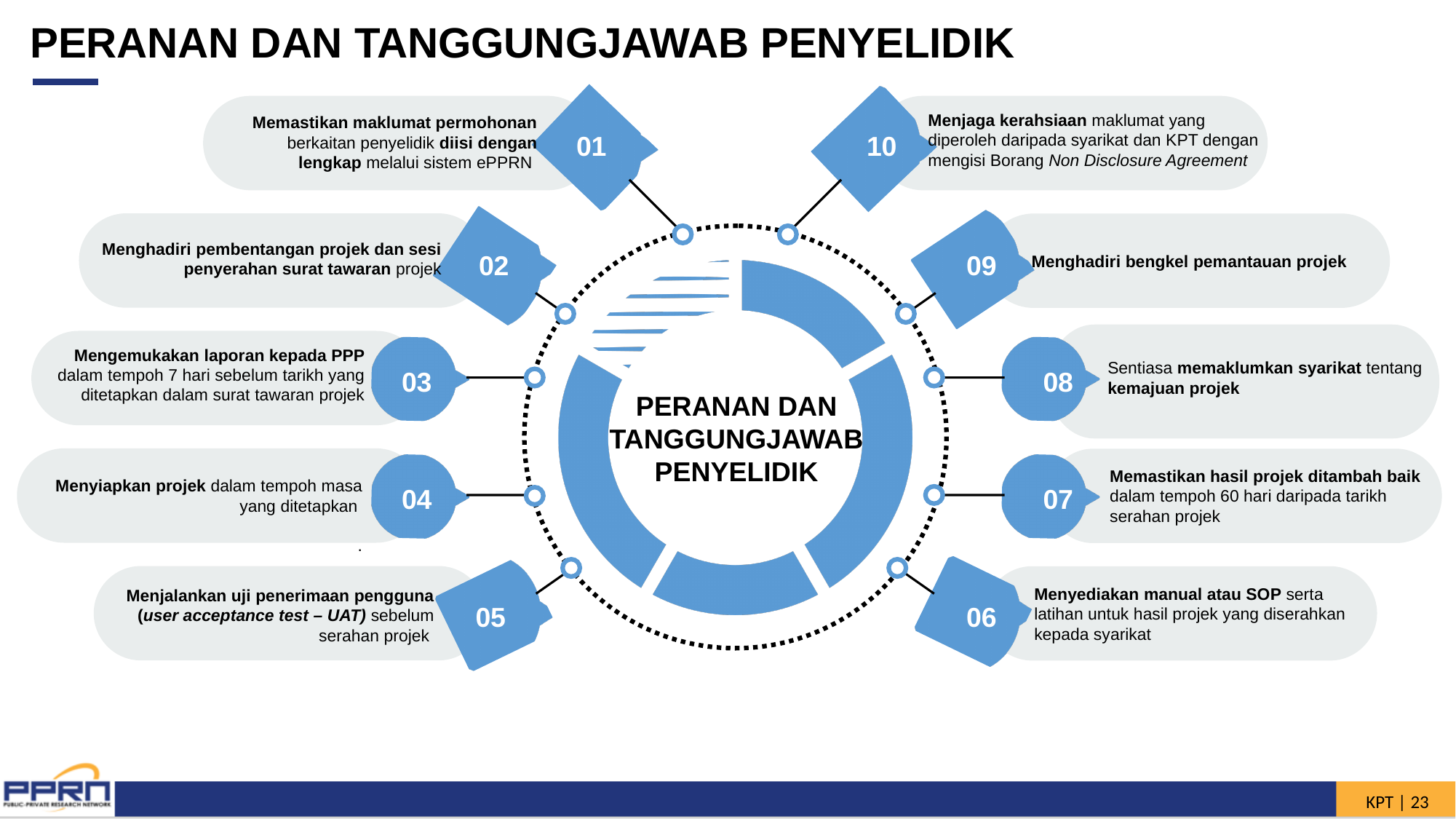

PERANAN DAN TANGGUNGJAWAB PENYELIDIK

Menjaga kerahsiaan maklumat yang diperoleh daripada syarikat dan KPT dengan mengisi Borang Non Disclosure Agreement
Memastikan maklumat permohonan berkaitan penyelidik diisi dengan lengkap melalui sistem ePPRN
01
10

Menghadiri pembentangan projek dan sesi penyerahan surat tawaran projek

02
09
Menghadiri bengkel pemantauan projek

Mengemukakan laporan kepada PPP dalam tempoh 7 hari sebelum tarikh yang ditetapkan dalam surat tawaran projek
03
08
Sentiasa memaklumkan syarikat tentang kemajuan projek

PERANAN DAN TANGGUNGJAWAB PENYELIDIK

Menyiapkan projek dalam tempoh masa yang ditetapkan

.
Memastikan hasil projek ditambah baik dalam tempoh 60 hari daripada tarikh serahan projek
04
07

Menyediakan manual atau SOP serta latihan untuk hasil projek yang diserahkan kepada syarikat
Menjalankan uji penerimaan pengguna (user acceptance test – UAT) sebelum serahan projek
05
06

06
KPT | 23